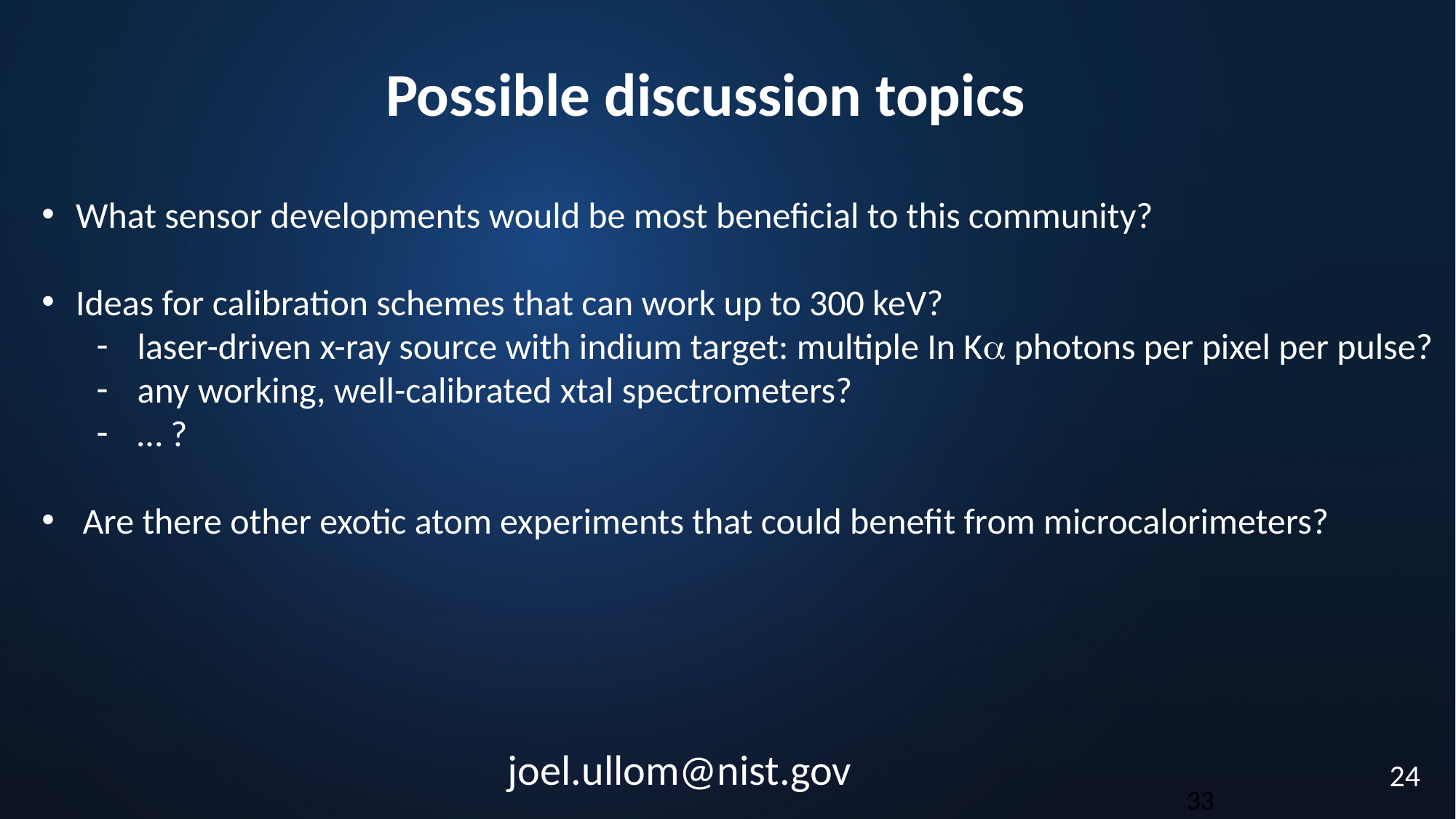

Possible discussion topics
What sensor developments would be most beneficial to this community?

Ideas for calibration schemes that can work up to 300 keV?
laser-driven x-ray source with indium target: multiple In Kα photons per pixel per pulse?
any working, well-calibrated xtal spectrometers?
… ?

Are there other exotic atom experiments that could benefit from microcalorimeters?
joel.ullom@nist.gov
24
33